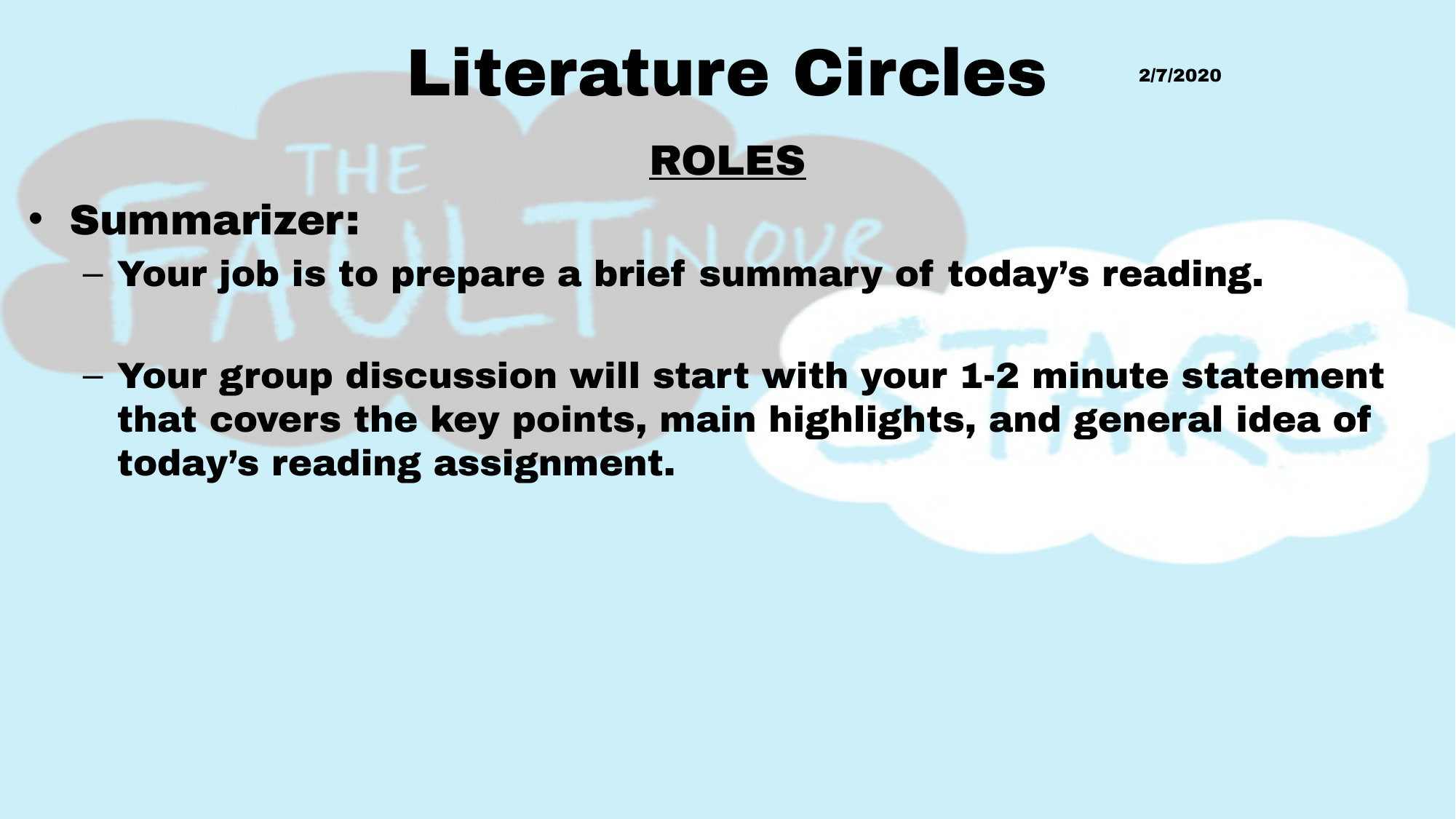

# Literature Circles
2/7/2020
ROLES
Summarizer:
Your job is to prepare a brief summary of today’s reading.

Your group discussion will start with your 1-2 minute statement that covers the key points, main highlights, and general idea of today’s reading assignment.